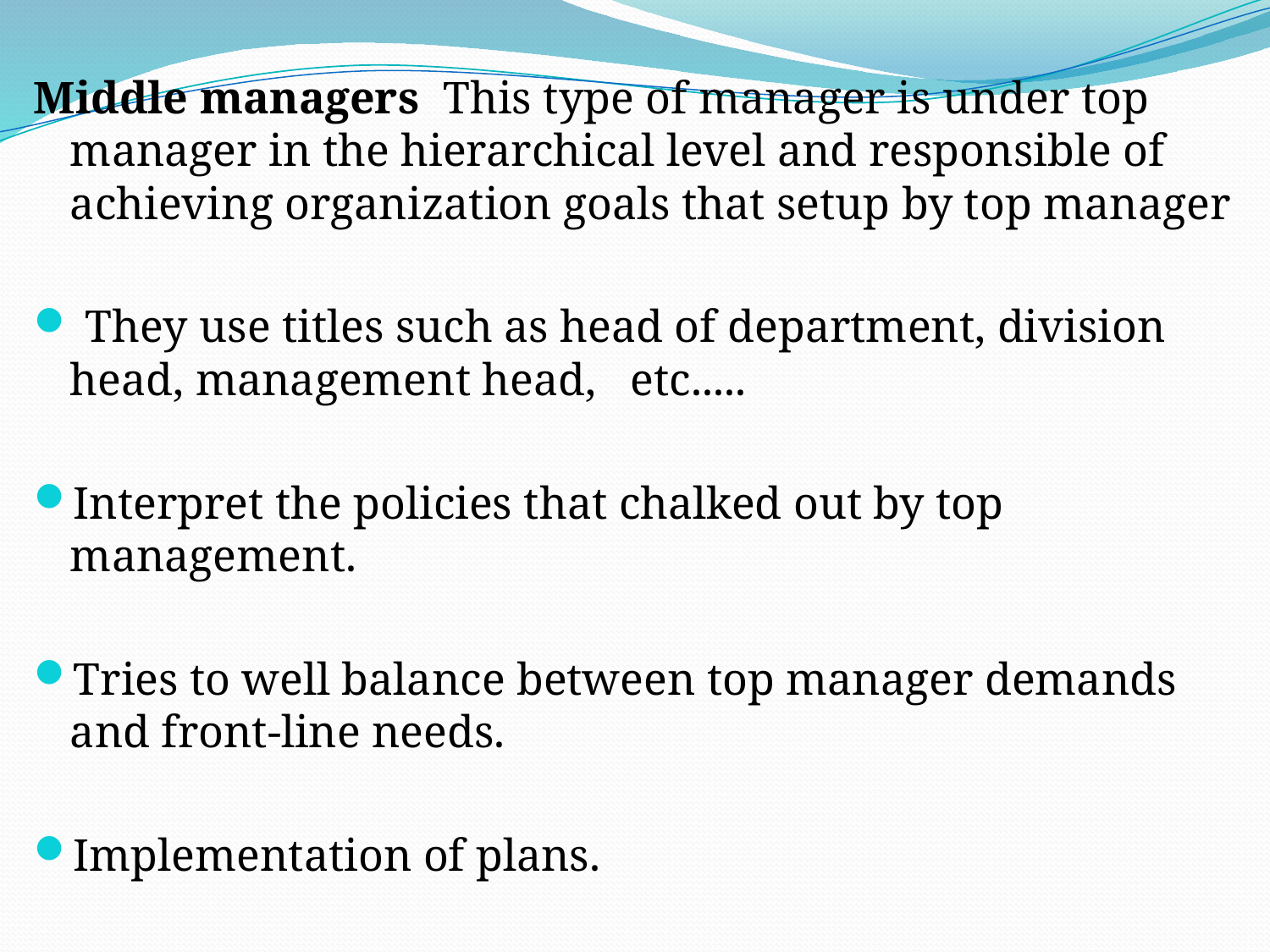

#
Middle managers  This type of manager is under top manager in the hierarchical level and responsible of achieving organization goals that setup by top manager

 They use titles such as head of department, division head, management head,   etc.....

Interpret the policies that chalked out by top management.

Tries to well balance between top manager demands and front-line needs.

Implementation of plans.